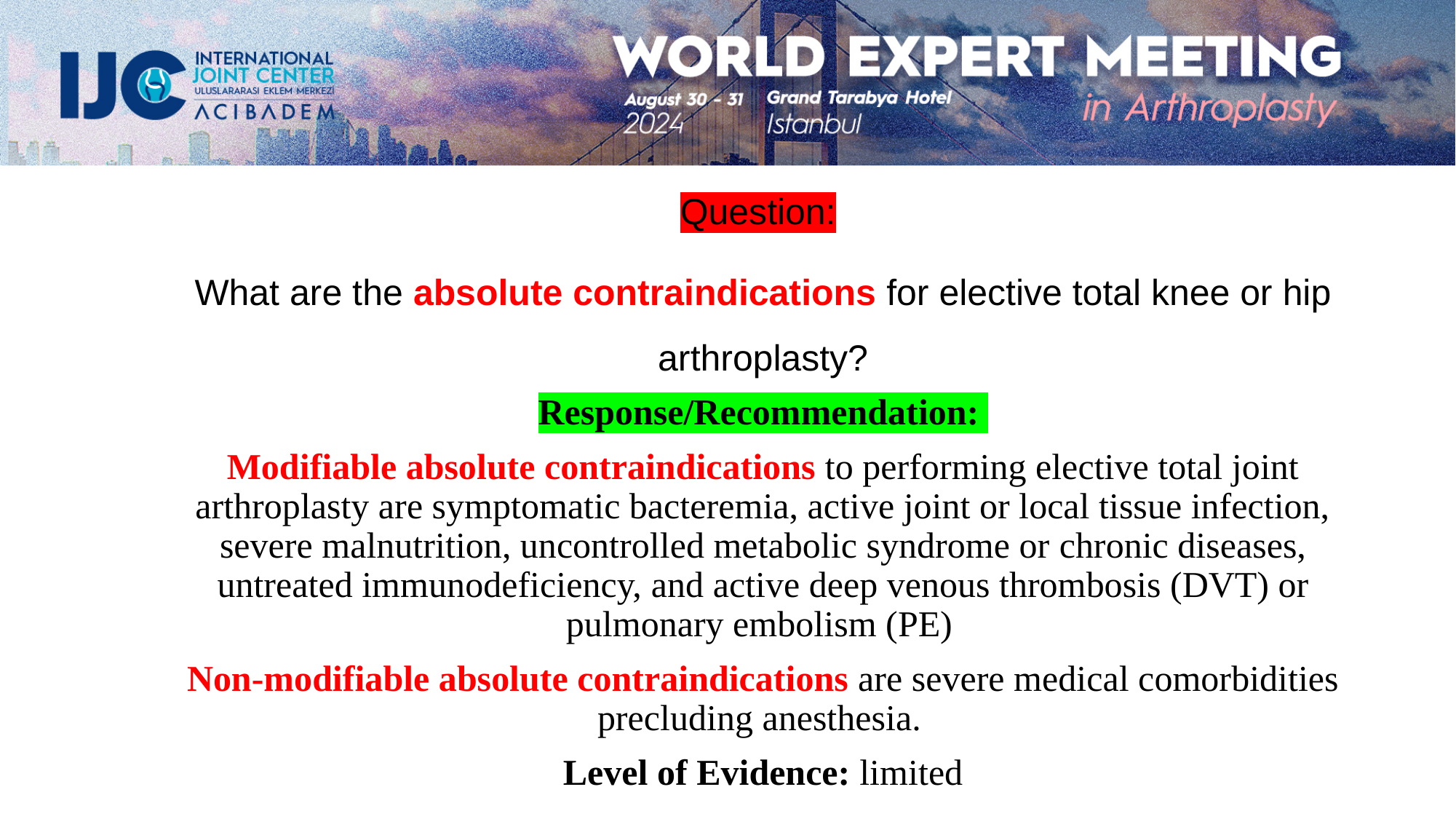

Question:
What are the absolute contraindications for elective total knee or hip arthroplasty?
Response/Recommendation:
Modifiable absolute contraindications to performing elective total joint arthroplasty are symptomatic bacteremia, active joint or local tissue infection, severe malnutrition, uncontrolled metabolic syndrome or chronic diseases, untreated immunodeficiency, and active deep venous thrombosis (DVT) or pulmonary embolism (PE)
Non-modifiable absolute contraindications are severe medical comorbidities precluding anesthesia.
Level of Evidence: limited